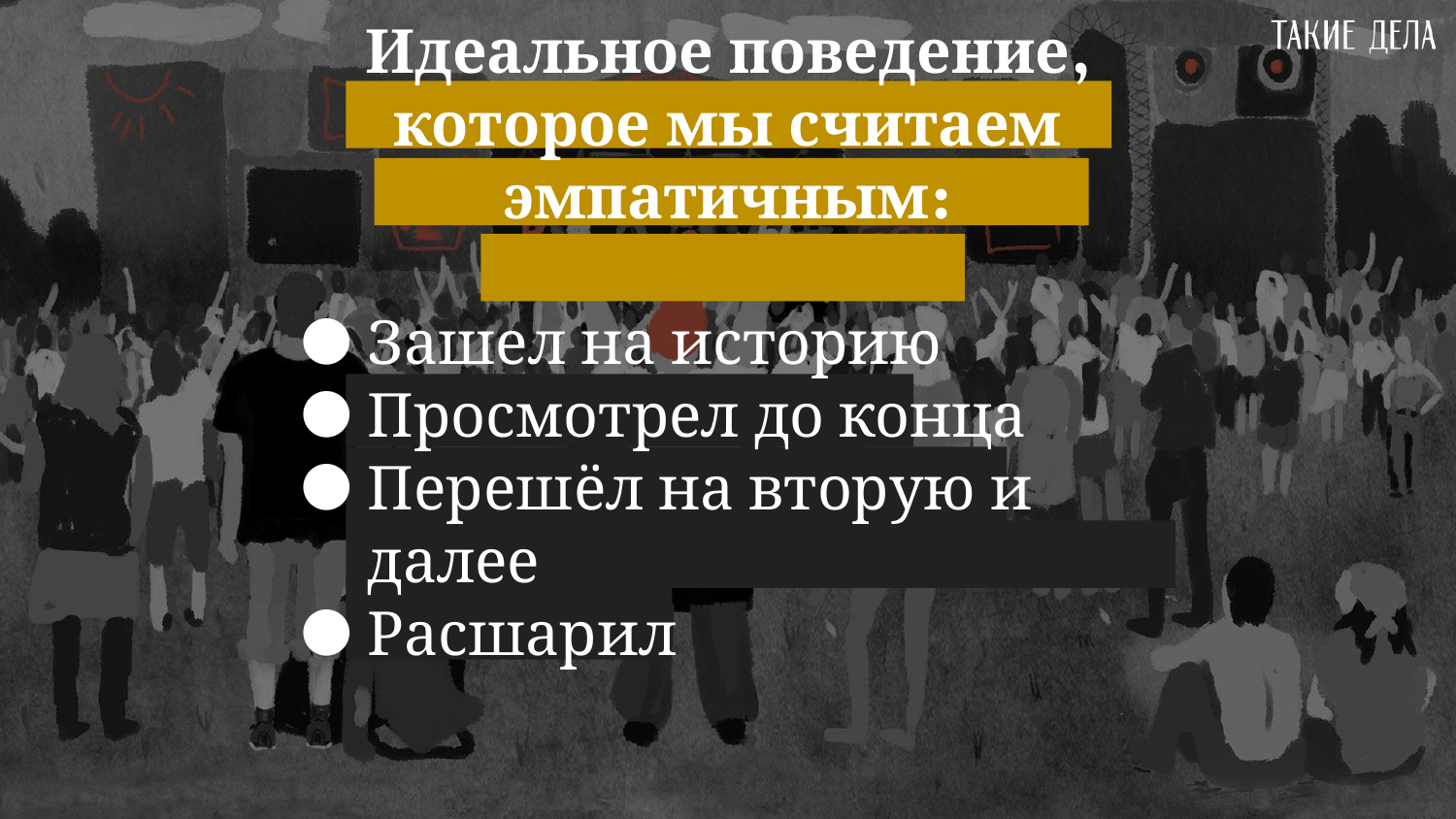

# Идеальное поведение, которое мы считаем эмпатичным:

Зашел на историю
Просмотрел до конца
Перешёл на вторую и далее
Расшарил